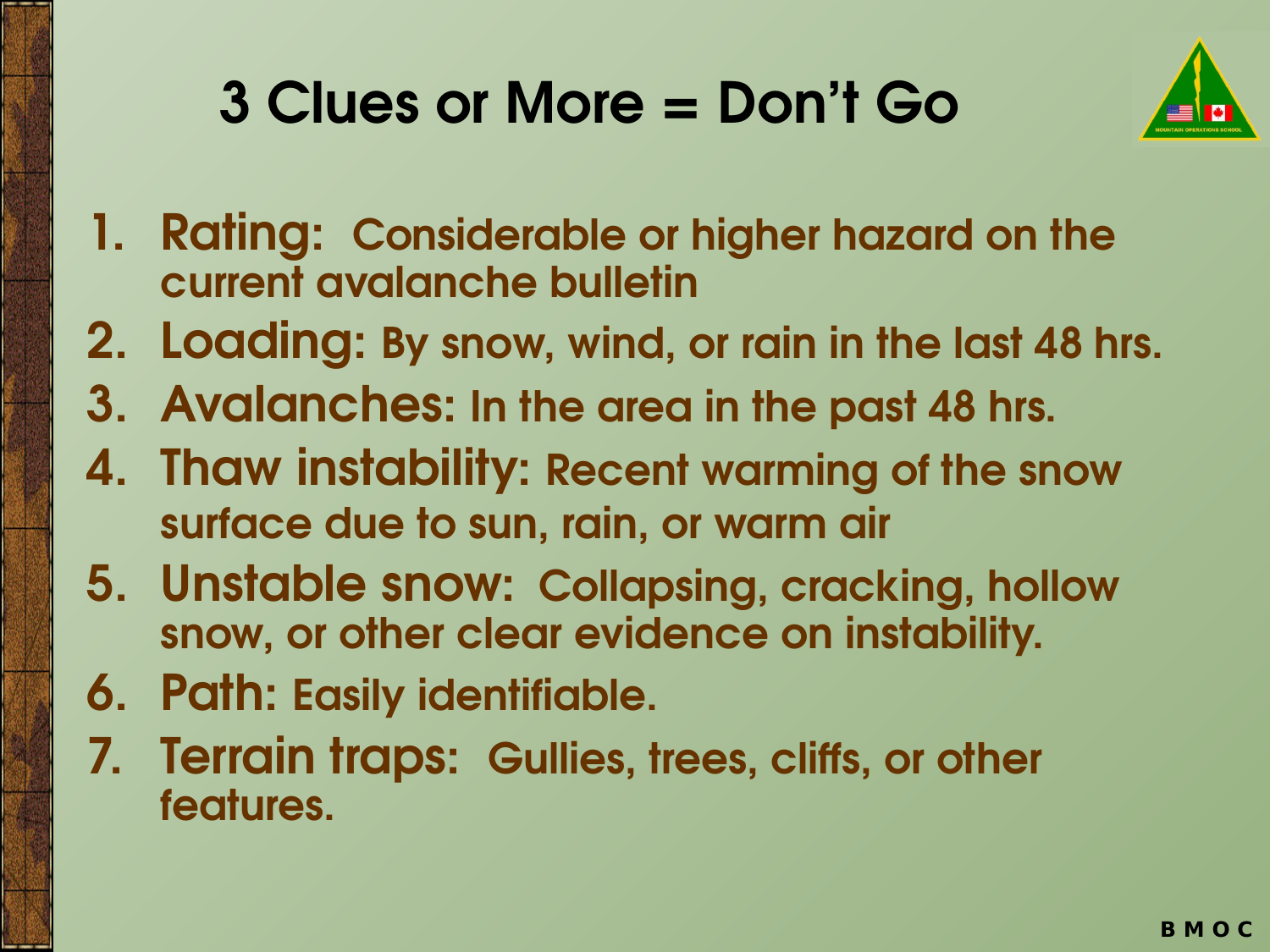

# 3 Clues or More = Don’t Go
Rating:  Considerable or higher hazard on the current avalanche bulletin
Loading: By snow, wind, or rain in the last 48 hrs.
Avalanches: In the area in the past 48 hrs.
Thaw instability: Recent warming of the snow surface due to sun, rain, or warm air
Unstable snow:  Collapsing, cracking, hollow snow, or other clear evidence on instability.
Path: Easily identifiable.
Terrain traps:  Gullies, trees, cliffs, or other features.
B M O C